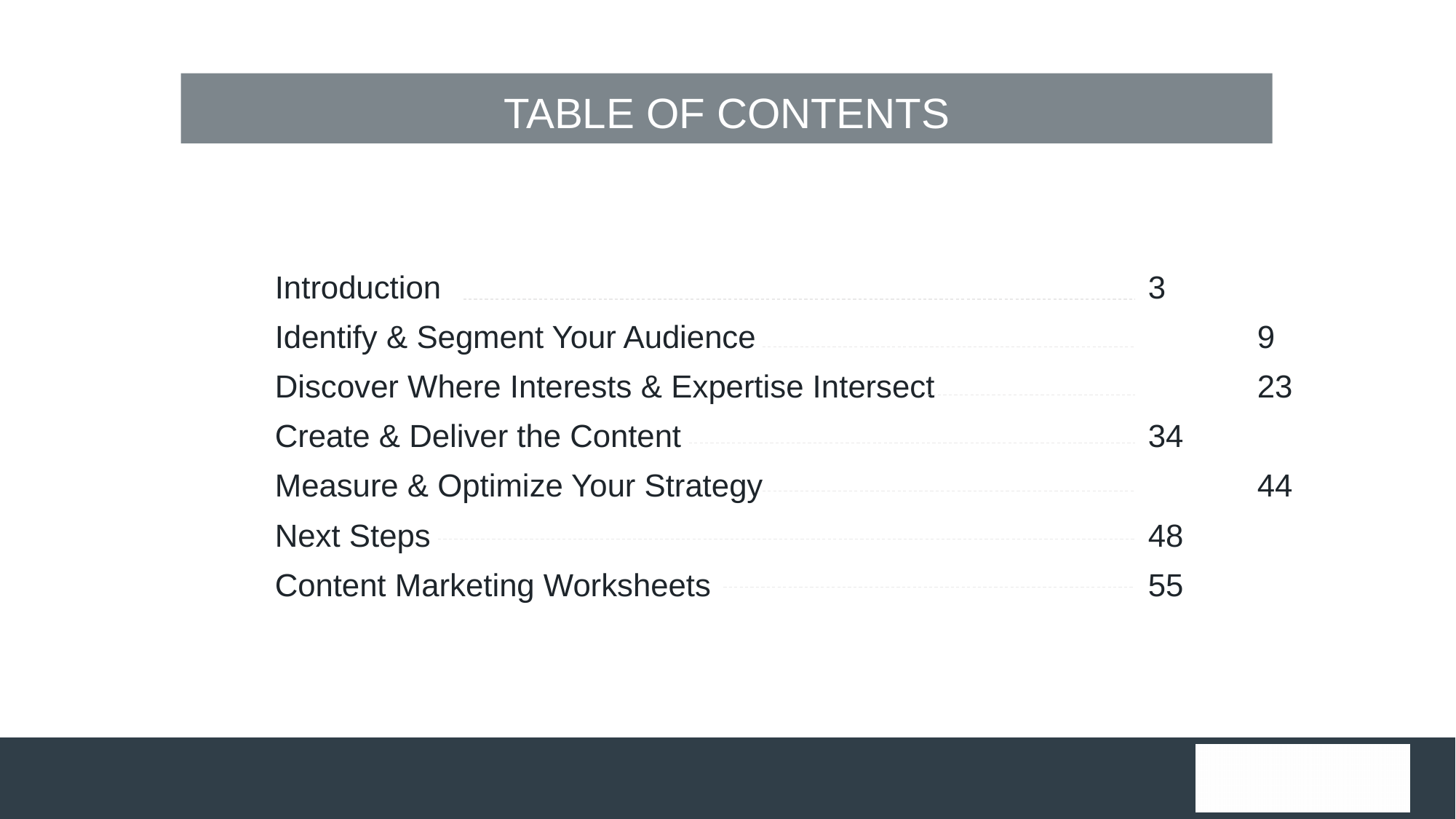

TABLE OF CONTENTS
Introduction							3
Identify & Segment Your Audience					9
Discover Where Interests & Expertise Intersect			23
Create & Deliver the Content					34
Measure & Optimize Your Strategy					44
Next Steps							48
Content Marketing Worksheets					55